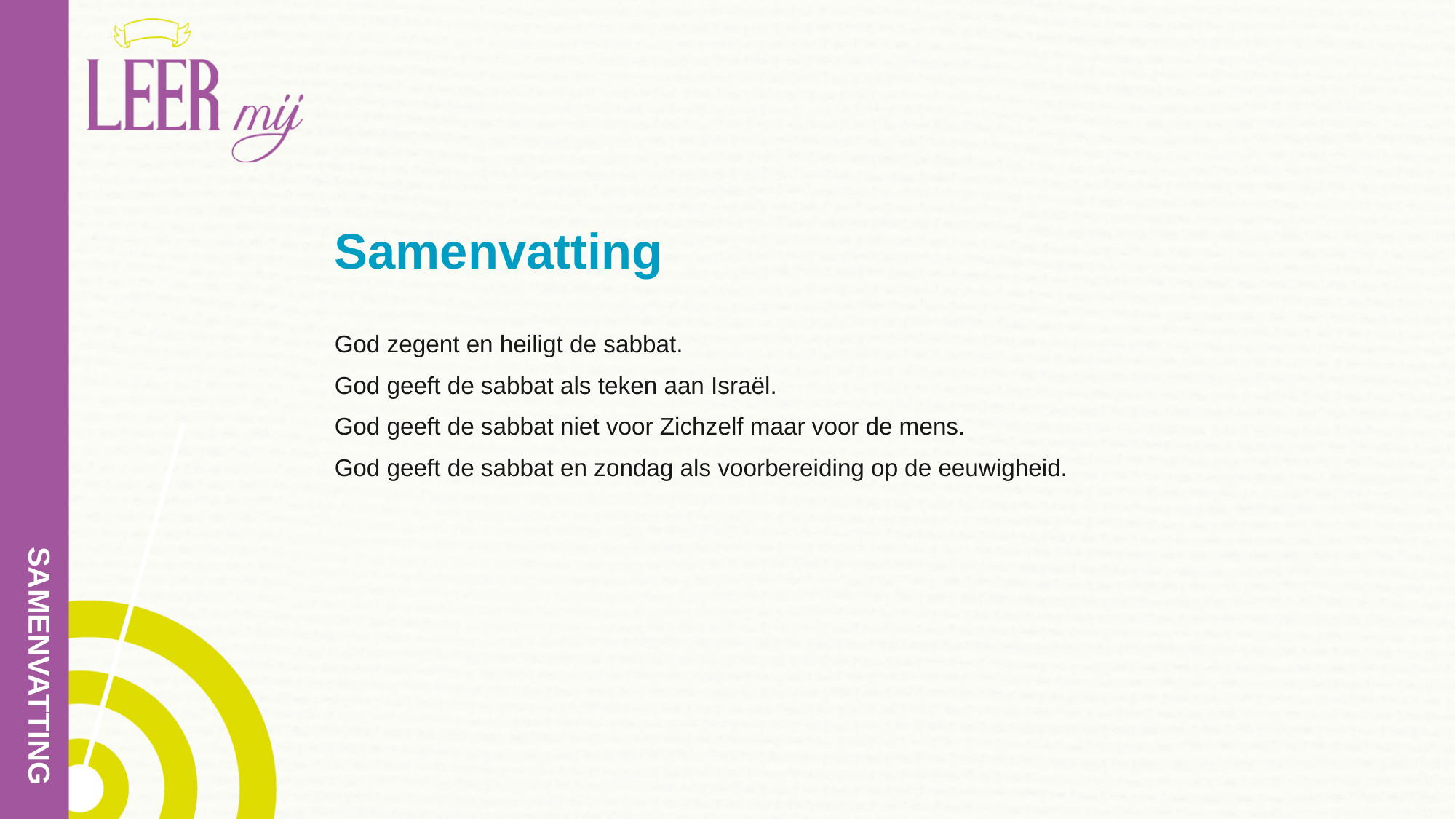

# Samenvatting
God zegent en heiligt de sabbat.
God geeft de sabbat als teken aan Israël.
God geeft de sabbat niet voor Zichzelf maar voor de mens.
God geeft de sabbat en zondag als voorbereiding op de eeuwigheid.